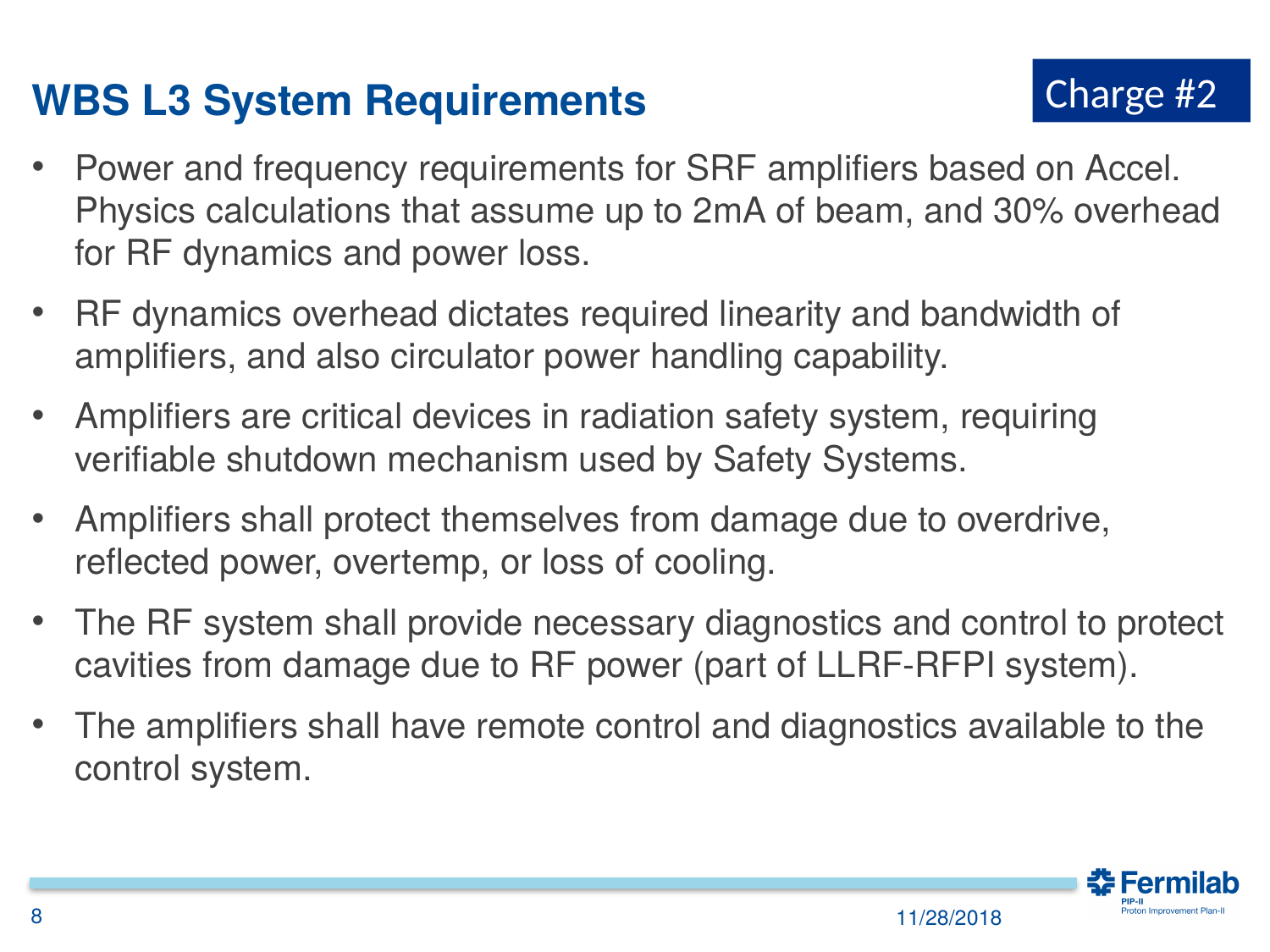

Charge #2
# WBS L3 System Requirements
Power and frequency requirements for SRF amplifiers based on Accel. Physics calculations that assume up to 2mA of beam, and 30% overhead for RF dynamics and power loss.
RF dynamics overhead dictates required linearity and bandwidth of amplifiers, and also circulator power handling capability.
Amplifiers are critical devices in radiation safety system, requiring verifiable shutdown mechanism used by Safety Systems.
Amplifiers shall protect themselves from damage due to overdrive, reflected power, overtemp, or loss of cooling.
The RF system shall provide necessary diagnostics and control to protect cavities from damage due to RF power (part of LLRF-RFPI system).
The amplifiers shall have remote control and diagnostics available to the control system.
8
11/28/2018